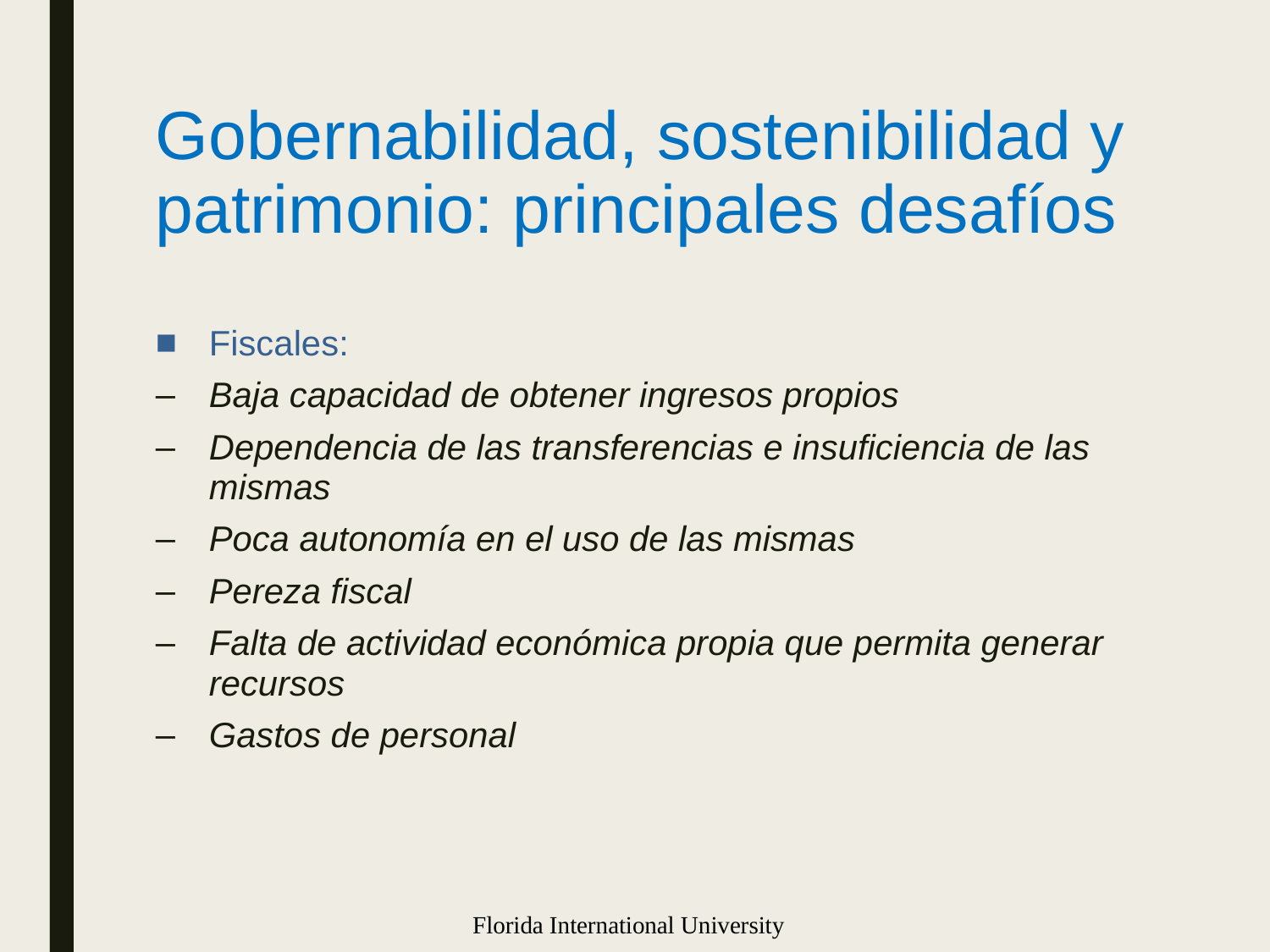

# Gobernabilidad, sostenibilidad y patrimonio: principales desafíos
Fiscales:
Baja capacidad de obtener ingresos propios
Dependencia de las transferencias e insuficiencia de las mismas
Poca autonomía en el uso de las mismas
Pereza fiscal
Falta de actividad económica propia que permita generar recursos
Gastos de personal
Florida International University